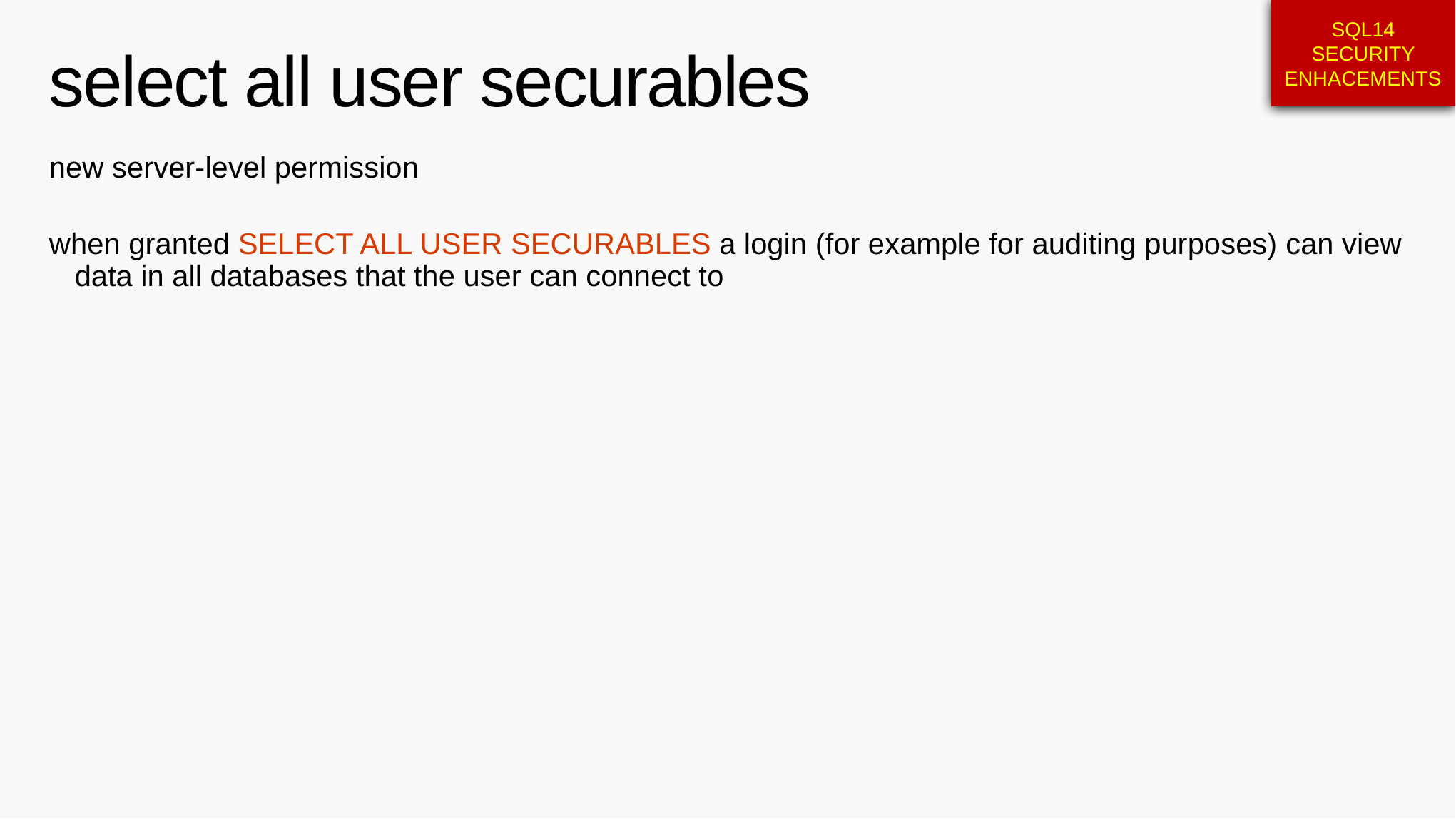

SQL14 SECURITY ENHACEMENTS
# select all user securables
new server-level permission

when granted SELECT ALL USER SECURABLES a login (for example for auditing purposes) can view data in all databases that the user can connect to